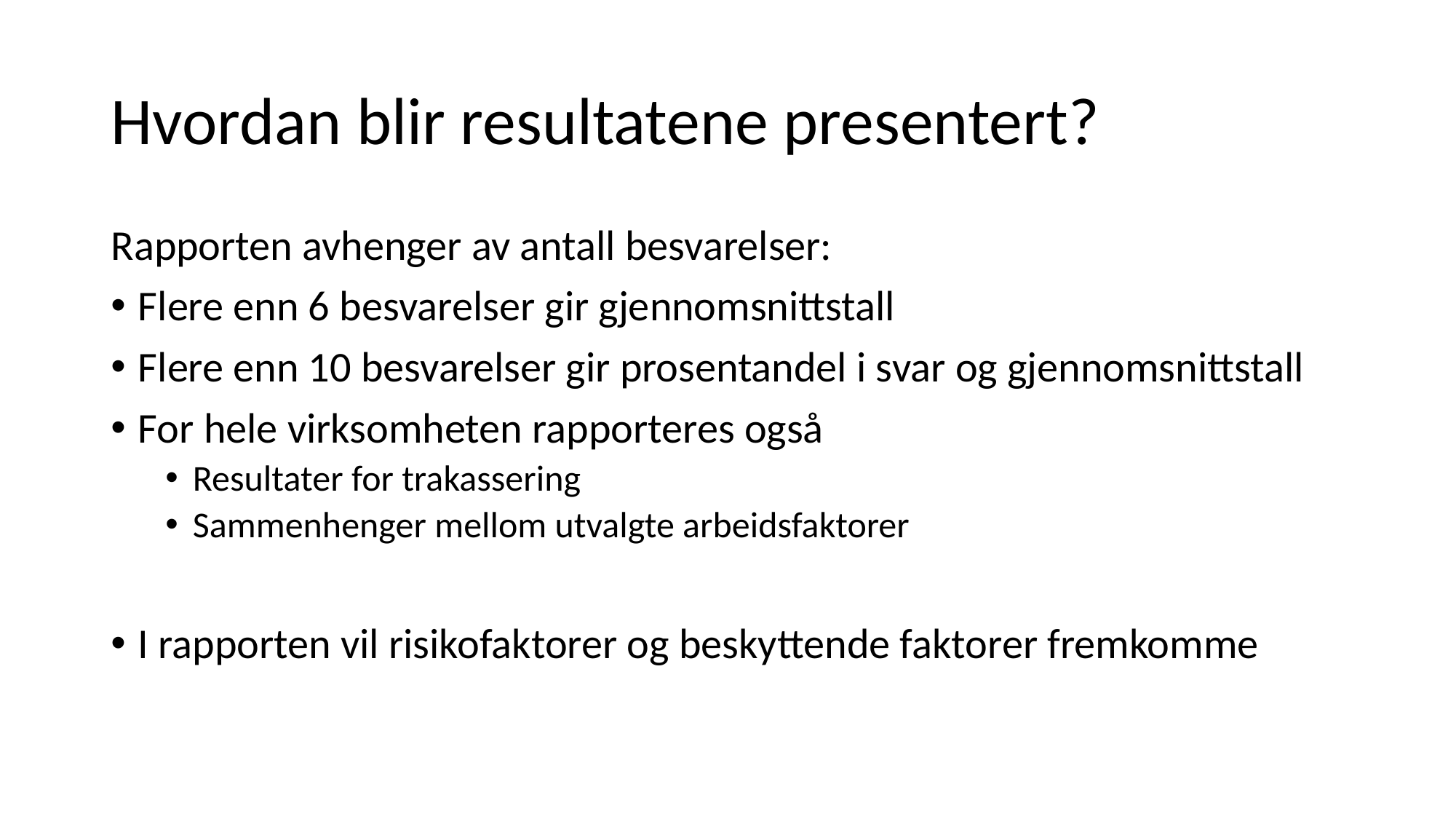

# Hvordan blir resultatene presentert?
Rapporten avhenger av antall besvarelser:
Flere enn 6 besvarelser gir gjennomsnittstall
Flere enn 10 besvarelser gir prosentandel i svar og gjennomsnittstall
For hele virksomheten rapporteres også
Resultater for trakassering
Sammenhenger mellom utvalgte arbeidsfaktorer

I rapporten vil risikofaktorer og beskyttende faktorer fremkomme